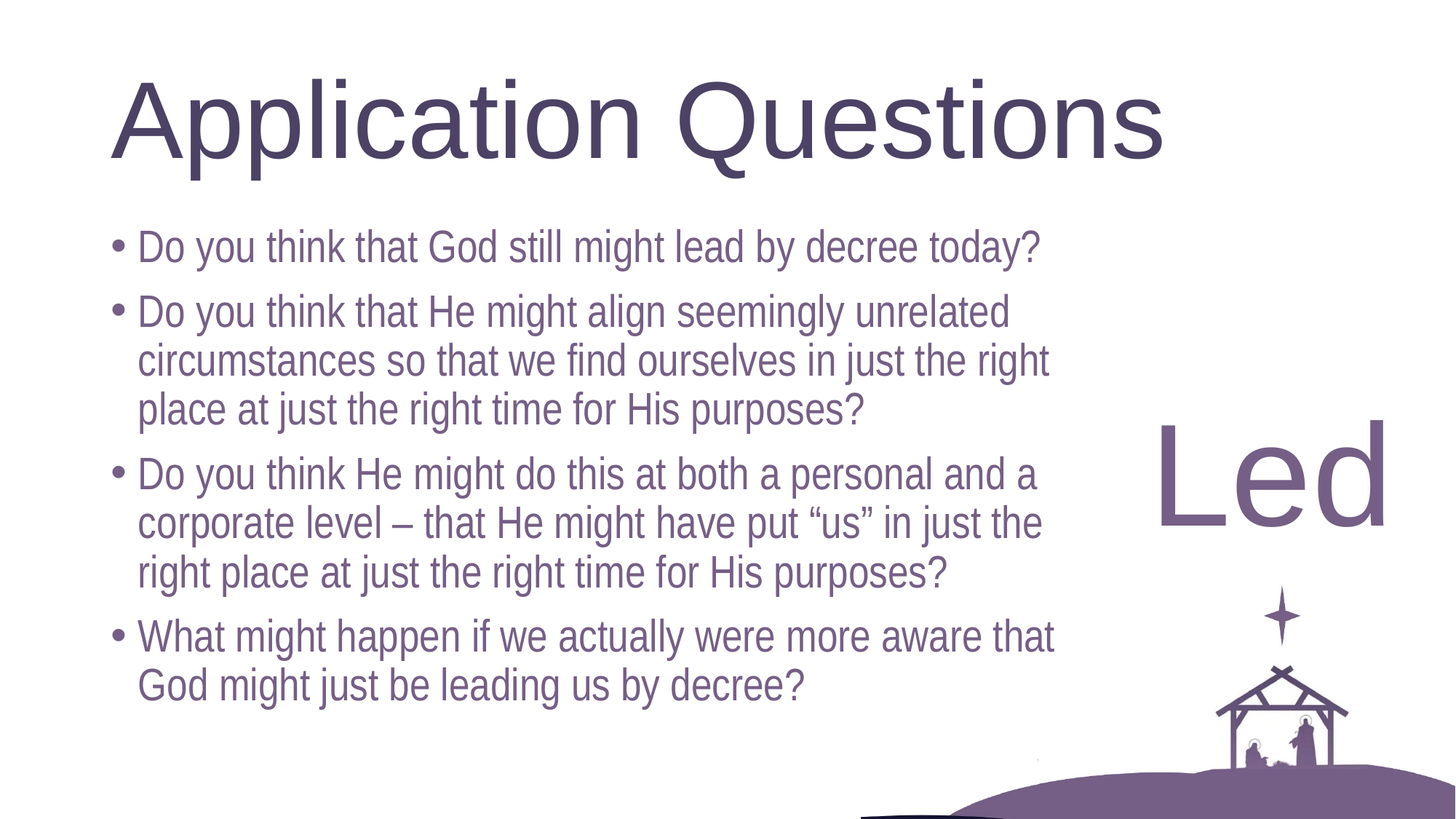

# Application Questions
Do you think that God still might lead by decree today?
Do you think that He might align seemingly unrelated circumstances so that we find ourselves in just the right place at just the right time for His purposes?
Do you think He might do this at both a personal and a corporate level – that He might have put “us” in just the right place at just the right time for His purposes?
What might happen if we actually were more aware that God might just be leading us by decree?